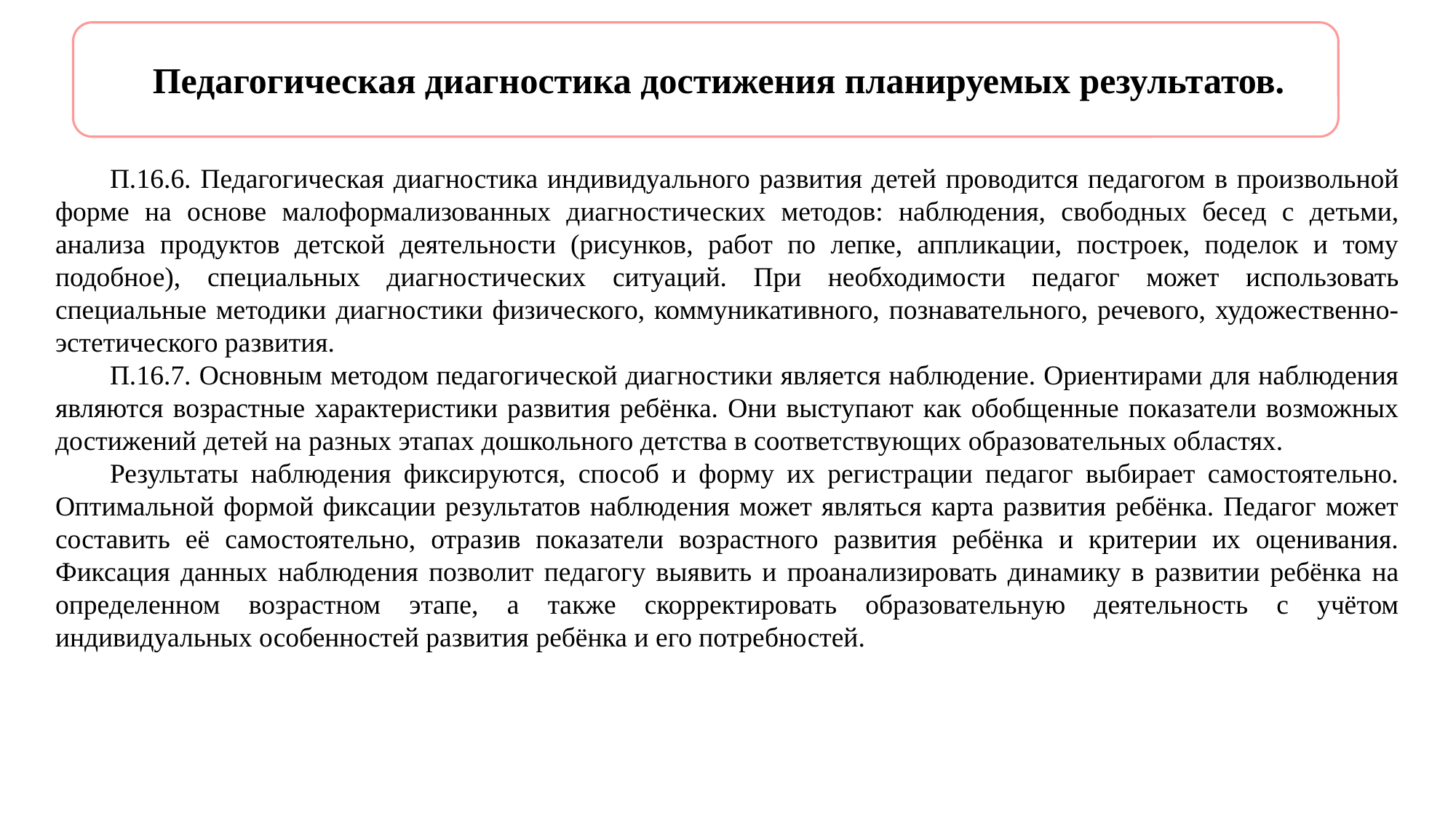

Педагогическая диагностика достижения планируемых результатов.
П.16.6. Педагогическая диагностика индивидуального развития детей проводится педагогом в произвольной форме на основе малоформализованных диагностических методов: наблюдения, свободных бесед с детьми, анализа продуктов детской деятельности (рисунков, работ по лепке, аппликации, построек, поделок и тому подобное), специальных диагностических ситуаций. При необходимости педагог может использовать специальные методики диагностики физического, коммуникативного, познавательного, речевого, художественно-эстетического развития.
П.16.7. Основным методом педагогической диагностики является наблюдение. Ориентирами для наблюдения являются возрастные характеристики развития ребёнка. Они выступают как обобщенные показатели возможных достижений детей на разных этапах дошкольного детства в соответствующих образовательных областях.
Результаты наблюдения фиксируются, способ и форму их регистрации педагог выбирает самостоятельно. Оптимальной формой фиксации результатов наблюдения может являться карта развития ребёнка. Педагог может составить её самостоятельно, отразив показатели возрастного развития ребёнка и критерии их оценивания. Фиксация данных наблюдения позволит педагогу выявить и проанализировать динамику в развитии ребёнка на определенном возрастном этапе, а также скорректировать образовательную деятельность с учётом индивидуальных особенностей развития ребёнка и его потребностей.